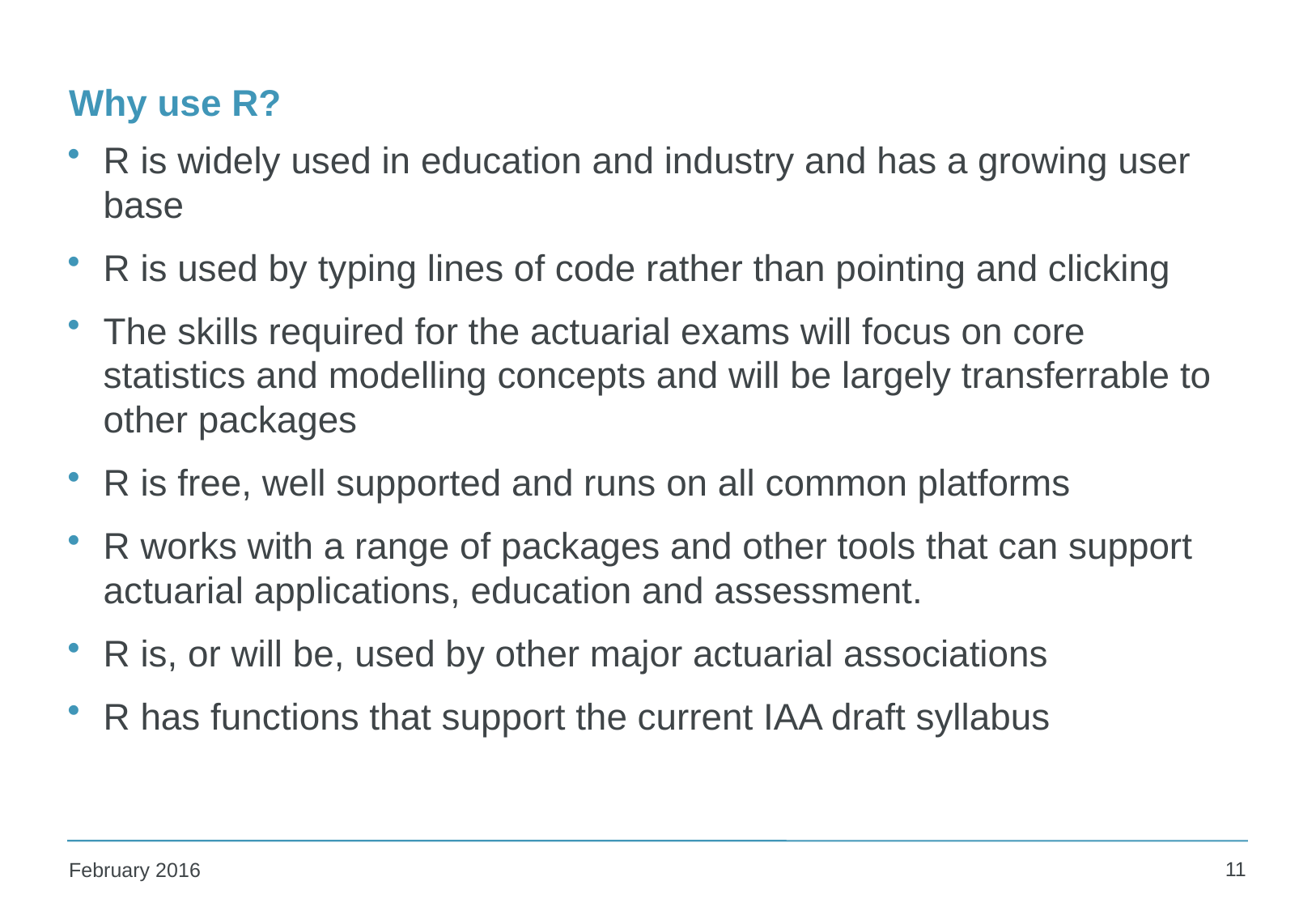

# Why use R?
R is widely used in education and industry and has a growing user base
R is used by typing lines of code rather than pointing and clicking
The skills required for the actuarial exams will focus on core statistics and modelling concepts and will be largely transferrable to other packages
R is free, well supported and runs on all common platforms
R works with a range of packages and other tools that can support actuarial applications, education and assessment.
R is, or will be, used by other major actuarial associations
R has functions that support the current IAA draft syllabus
11
February 2016